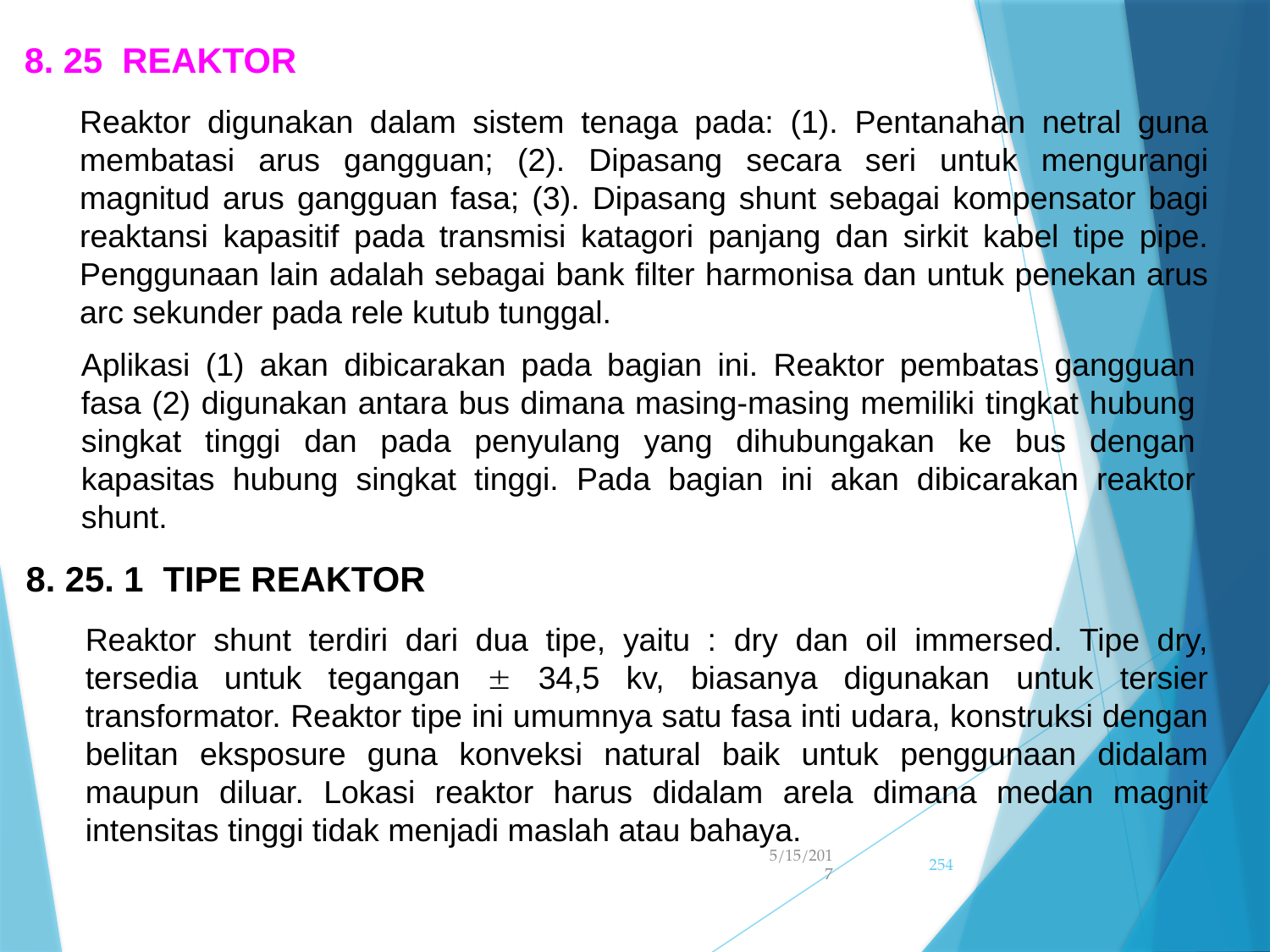

8. 25  REAKTOR
Reaktor digunakan dalam sistem tenaga pada: (1). Pentanahan netral guna membatasi arus gangguan; (2). Dipasang secara seri untuk mengurangi magnitud arus gangguan fasa; (3). Dipasang shunt sebagai kompensator bagi reaktansi kapasitif pada transmisi katagori panjang dan sirkit kabel tipe pipe. Penggunaan lain adalah sebagai bank filter harmonisa dan untuk penekan arus arc sekunder pada rele kutub tunggal.
Aplikasi (1) akan dibicarakan pada bagian ini. Reaktor pembatas gangguan fasa (2) digunakan antara bus dimana masing-masing memiliki tingkat hubung singkat tinggi dan pada penyulang yang dihubungakan ke bus dengan kapasitas hubung singkat tinggi. Pada bagian ini akan dibicarakan reaktor shunt.
8. 25. 1  Tipe Reaktor
Reaktor shunt terdiri dari dua tipe, yaitu : dry dan oil immersed. Tipe dry, tersedia untuk tegangan ± 34,5 kv, biasanya digunakan untuk tersier transformator. Reaktor tipe ini umumnya satu fasa inti udara, konstruksi dengan belitan eksposure guna konveksi natural baik untuk penggunaan didalam maupun diluar. Lokasi reaktor harus didalam arela dimana medan magnit intensitas tinggi tidak menjadi maslah atau bahaya.
5/15/2017
254